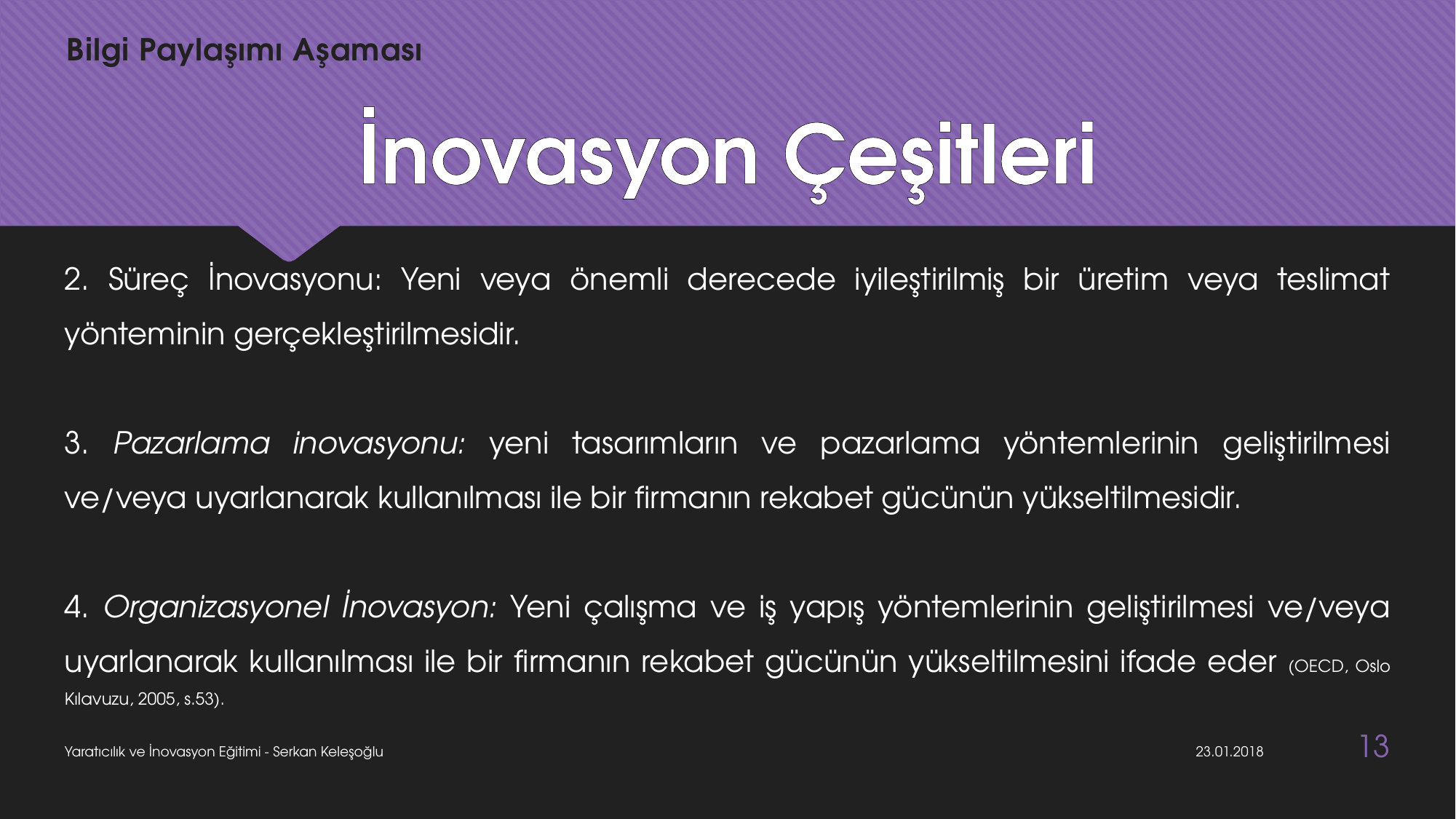

Bilgi Paylaşımı Aşaması
İnovasyon Çeşitleri
2. Süreç İnovasyonu: Yeni veya önemli derecede iyileştirilmiş bir üretim veya teslimat yönteminin gerçekleştirilmesidir.

3. Pazarlama inovasyonu: yeni tasarımların ve pazarlama yöntemlerinin geliştirilmesi ve/veya uyarlanarak kullanılması ile bir firmanın rekabet gücünün yükseltilmesidir.

4. Organizasyonel İnovasyon: Yeni çalışma ve iş yapış yöntemlerinin geliştirilmesi ve/veya uyarlanarak kullanılması ile bir firmanın rekabet gücünün yükseltilmesini ifade eder (OECD, Oslo Kılavuzu, 2005, s.53).
13
Yaratıcılık ve İnovasyon Eğitimi - Serkan Keleşoğlu
23.01.2018